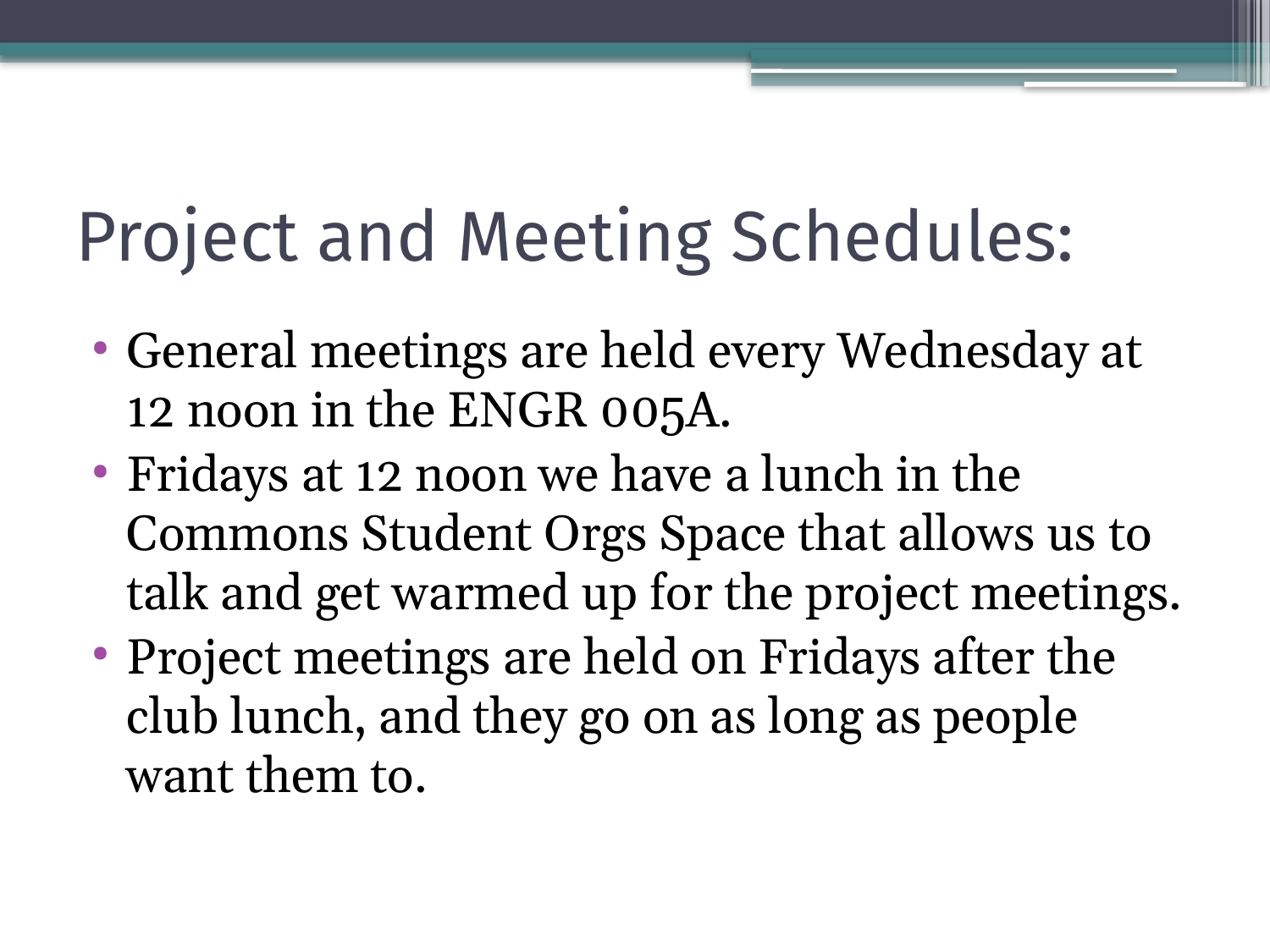

# Project and Meeting Schedules:
General meetings are held every Wednesday at 12 noon in the ENGR 005A.
Fridays at 12 noon we have a lunch in the Commons Student Orgs Space that allows us to talk and get warmed up for the project meetings.
Project meetings are held on Fridays after the club lunch, and they go on as long as people want them to.